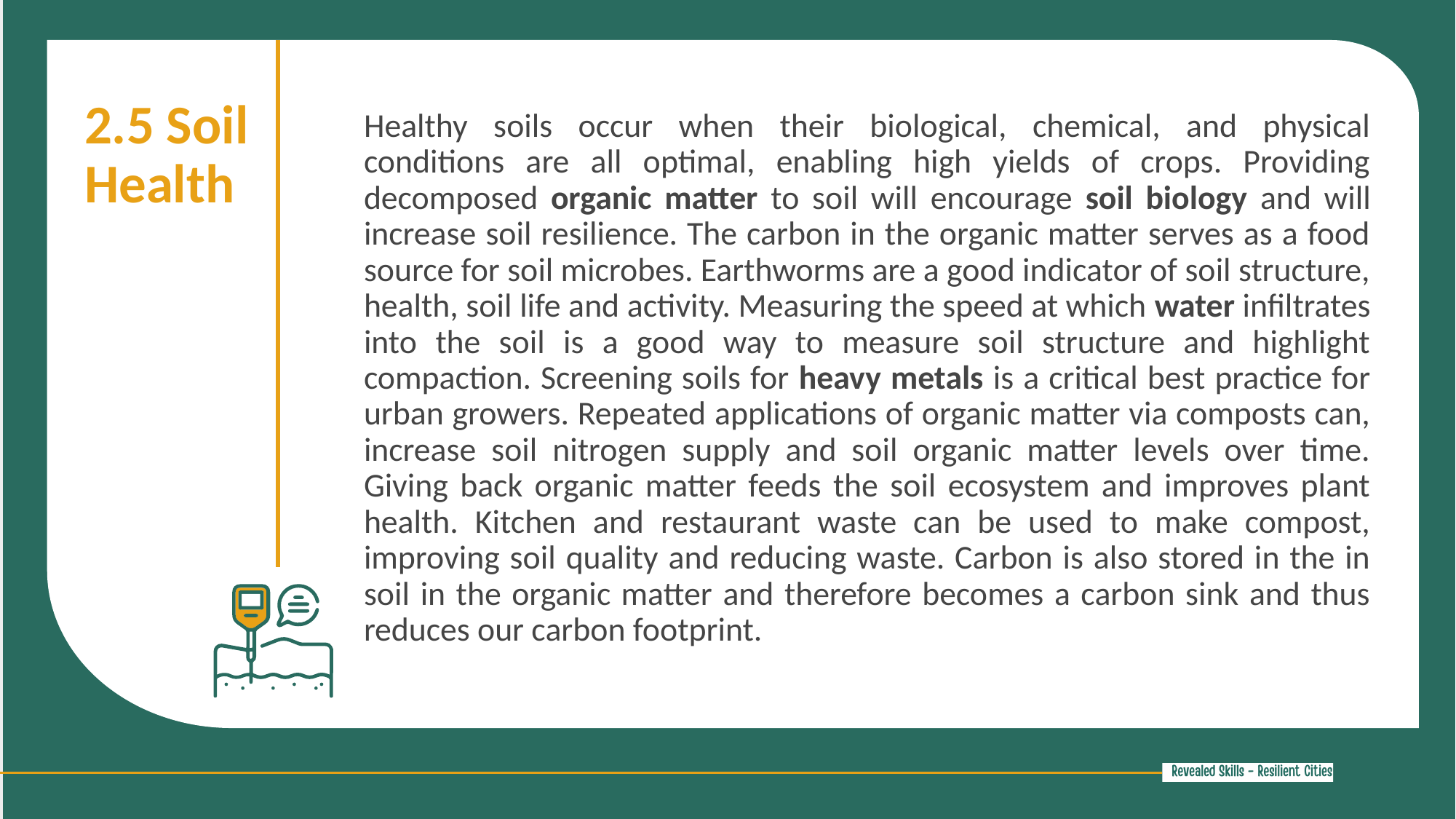

2.5 Soil Health

Healthy soils occur when their biological, chemical, and physical conditions are all optimal, enabling high yields of crops. Providing decomposed organic matter to soil will encourage soil biology and will increase soil resilience. The carbon in the organic matter serves as a food source for soil microbes. Earthworms are a good indicator of soil structure, health, soil life and activity. Measuring the speed at which water infiltrates into the soil is a good way to measure soil structure and highlight compaction. Screening soils for heavy metals is a critical best practice for urban growers. Repeated applications of organic matter via composts can, increase soil nitrogen supply and soil organic matter levels over time. Giving back organic matter feeds the soil ecosystem and improves plant health. Kitchen and restaurant waste can be used to make compost, improving soil quality and reducing waste. Carbon is also stored in the in soil in the organic matter and therefore becomes a carbon sink and thus reduces our carbon footprint.